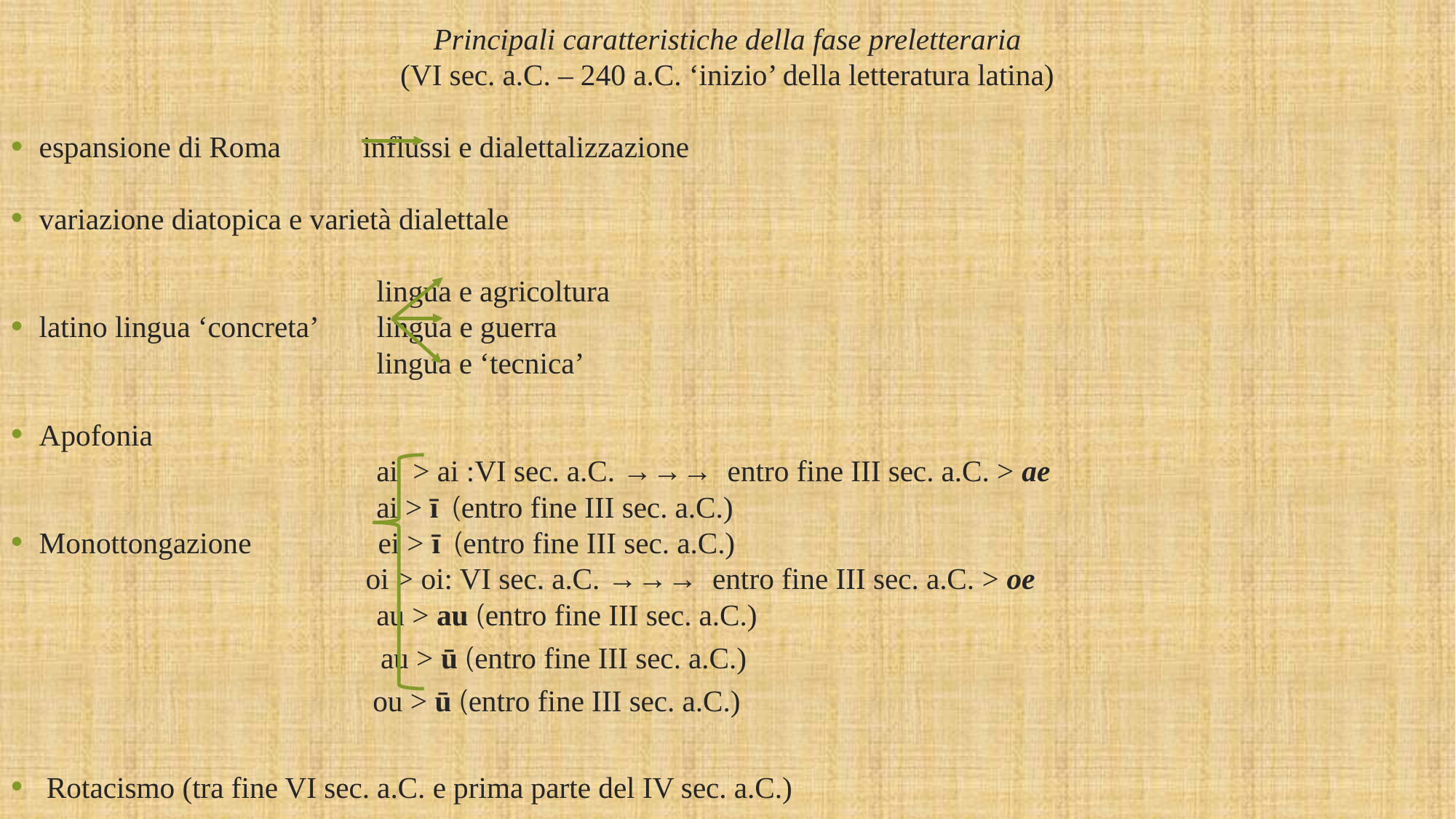

Principali caratteristiche della fase preletteraria
(VI sec. a.C. – 240 a.C. ‘inizio’ della letteratura latina)

espansione di Roma           influssi e dialettalizzazione

variazione diatopica e varietà dialettale

                                                 lingua e agricoltura
latino lingua ‘concreta’        lingua e guerra
                                                 lingua e ‘tecnica’

Apofonia
                                                 ai  > ai :VI sec. a.C. →→→  entro fine III sec. a.C. > ae
                                                 ai > ī  (entro fine III sec. a.C.)
Monottongazione                 ei > ī  (entro fine III sec. a.C.)
                                                                 oi > oi: VI sec. a.C. →→→  entro fine III sec. a.C. > oe
                                                 au > au (entro fine III sec. a.C.)
                                                                                                           au > ū (entro fine III sec. a.C.)
                                                                                                                     ou > ū (entro fine III sec. a.C.)

 Rotacismo (tra fine VI sec. a.C. e prima parte del IV sec. a.C.)